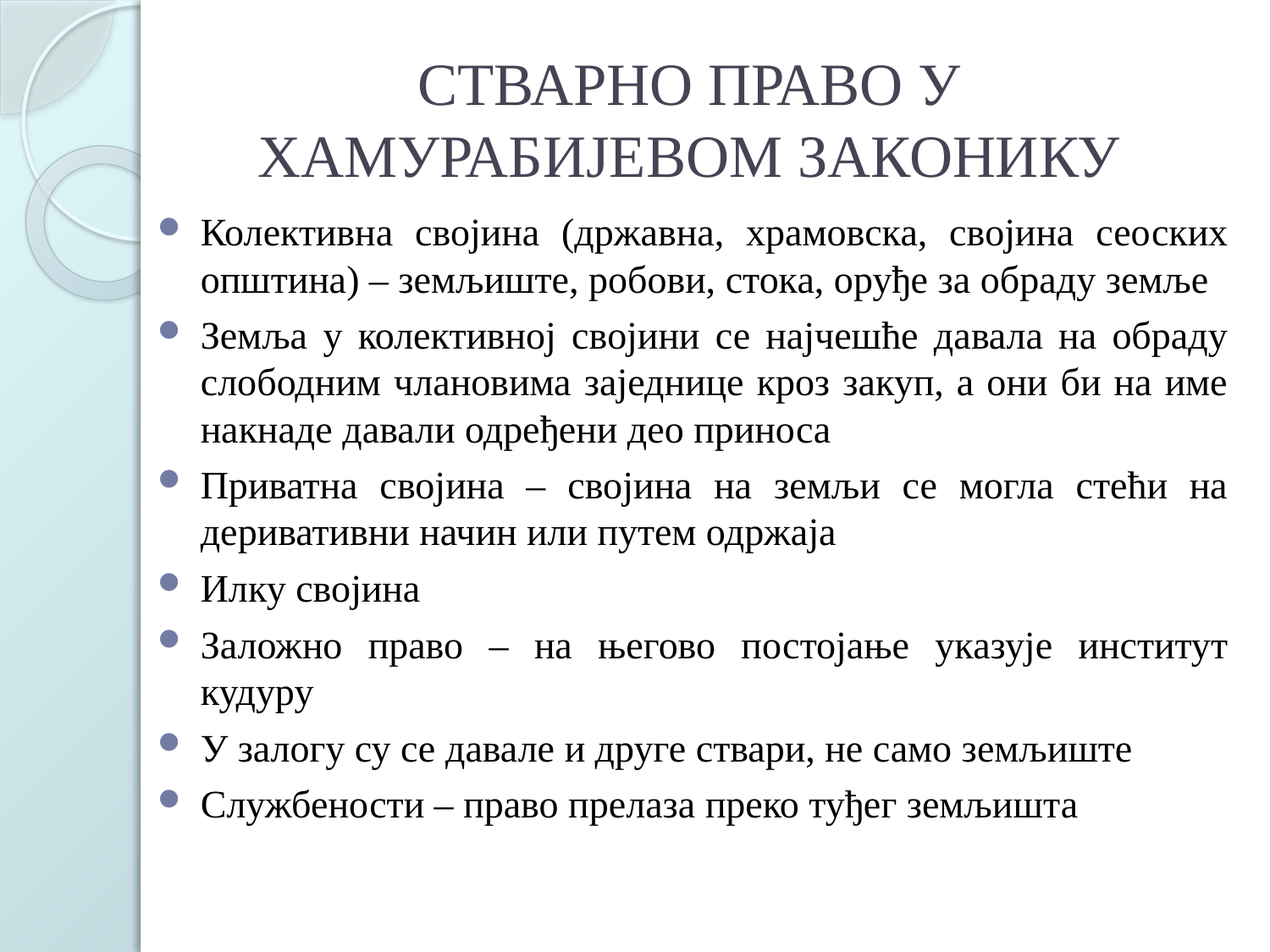

# СТВАРНО ПРАВО У ХАМУРАБИЈЕВОМ ЗАКОНИКУ
Колективна својина (државна, храмовска, својина сеоских општина) – земљиште, робови, стока, оруђе за обраду земље
Земља у колективној својини се најчешће давала на обраду слободним члановима заједнице кроз закуп, а они би на име накнаде давали одређени део приноса
Приватна својина – својина на земљи се могла стећи на деривативни начин или путем одржаја
Илку својина
Заложно право – на његово постојање указује институт кудуру
У залогу су се давале и друге ствари, не само земљиште
Службености – право прелаза преко туђег земљишта